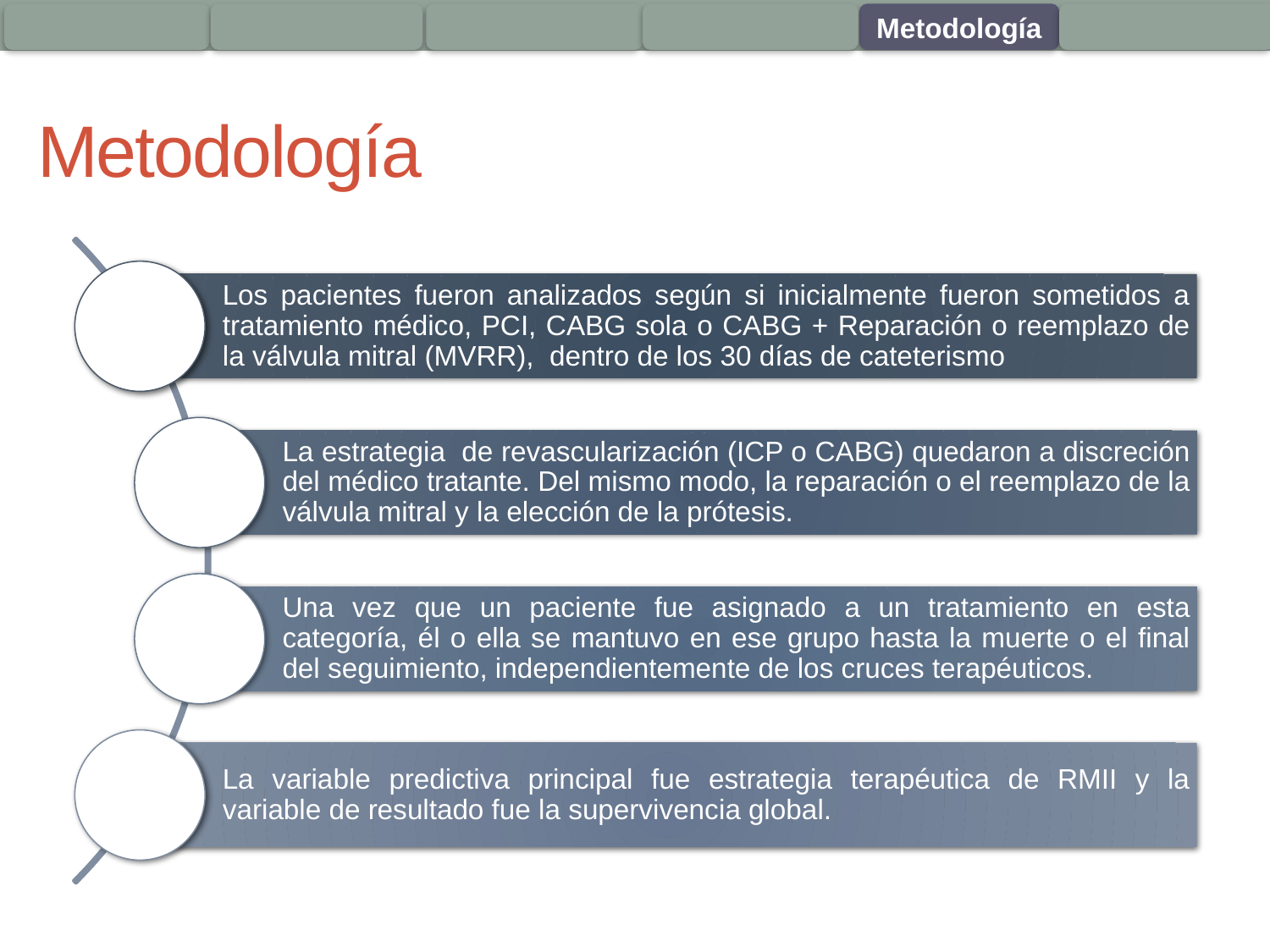

Metodología

Metodología
Los pacientes fueron analizados según si inicialmente fueron sometidos a tratamiento médico, PCI, CABG sola o CABG + Reparación o reemplazo de la válvula mitral (MVRR),  dentro de los 30 días de cateterismo
La estrategia  de revascularización (ICP o CABG) quedaron a discreción del médico tratante. Del mismo modo, la reparación o el reemplazo de la válvula mitral y la elección de la prótesis.
Una vez que un paciente fue asignado a un tratamiento en esta categoría, él o ella se mantuvo en ese grupo hasta la muerte o el final del seguimiento, independientemente de los cruces terapéuticos.
La variable predictiva principal fue estrategia terapéutica de RMII y la variable de resultado fue la supervivencia global.